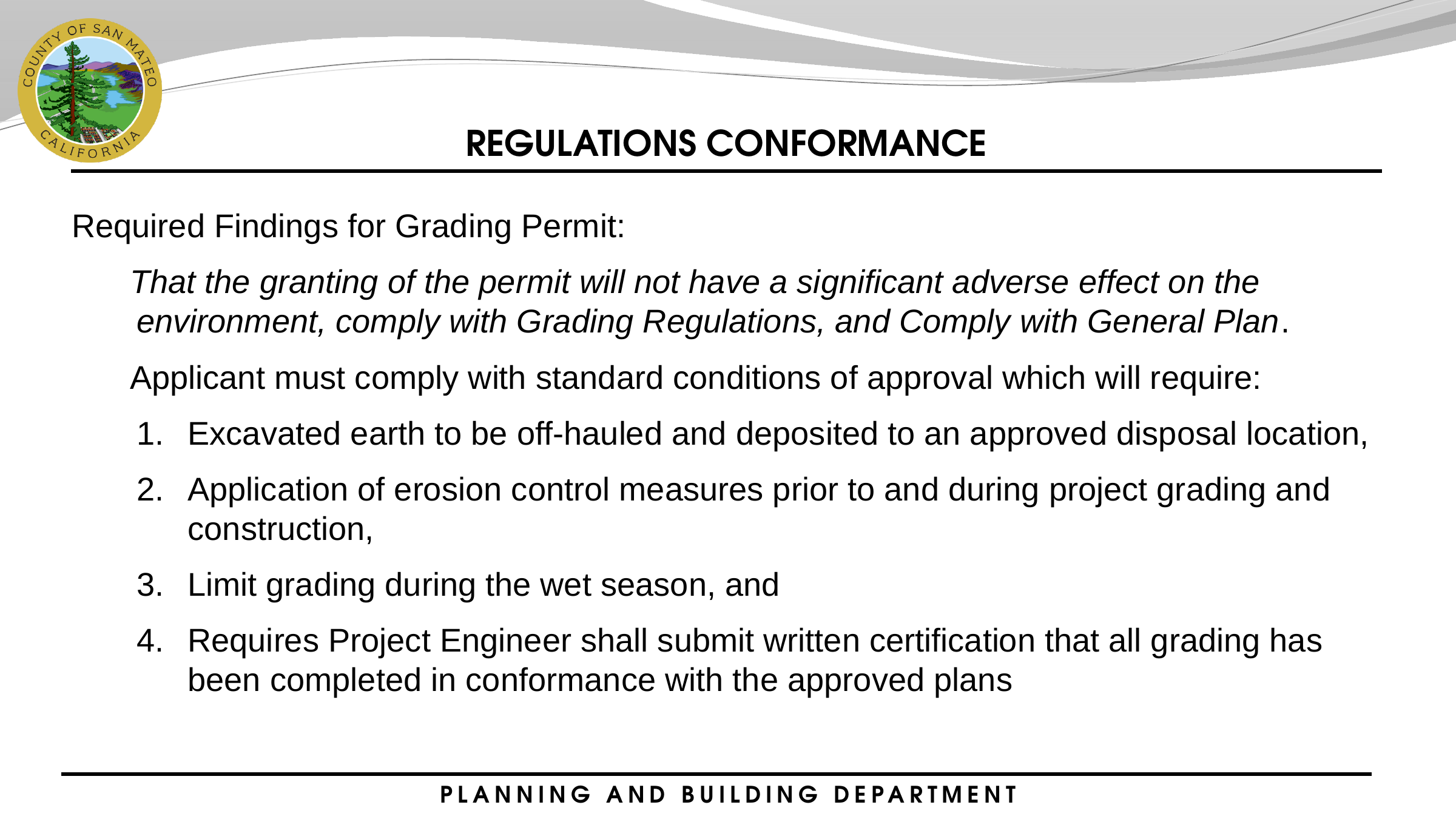

REGULATIONS CONFORMANCE
Required Findings for Grading Permit:
That the granting of the permit will not have a significant adverse effect on the environment, comply with Grading Regulations, and Comply with General Plan.
Applicant must comply with standard conditions of approval which will require:
Excavated earth to be off-hauled and deposited to an approved disposal location,
Application of erosion control measures prior to and during project grading and construction,
Limit grading during the wet season, and
Requires Project Engineer shall submit written certification that all grading has been completed in conformance with the approved plans
PLANNING AND BUILDING DEPARTMENT